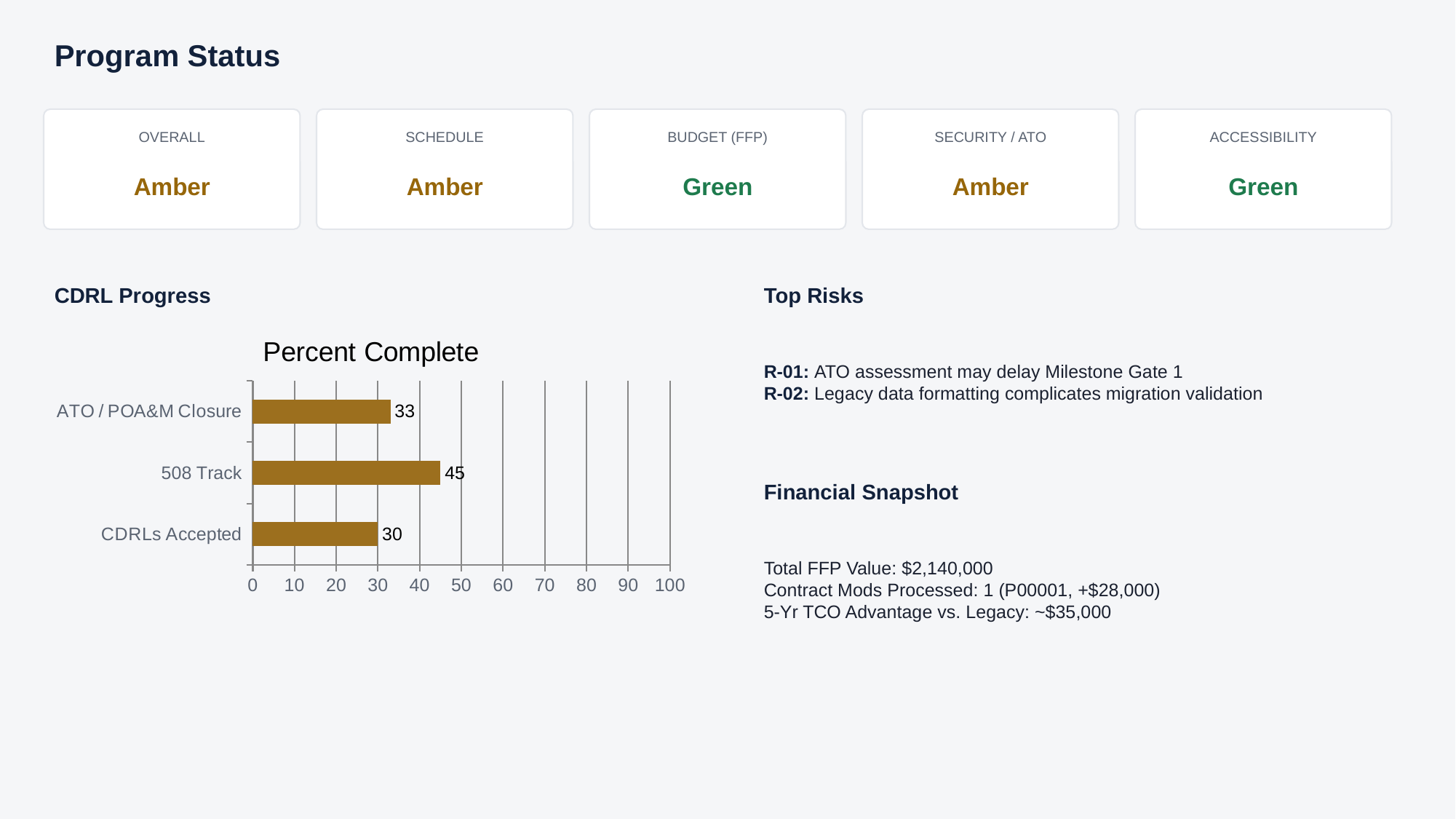

Program Status

OVERALL
SCHEDULE
BUDGET (FFP)
SECURITY / ATO
ACCESSIBILITY
Amber
Amber
Green
Amber
Green
CDRL Progress
Top Risks

### Chart: Percent Complete

| Category | Progress % |
|---|---|
| CDRLs Accepted | 30.0 |
| 508 Track | 45.0 |
| ATO / POA&M Closure | 33.0 |
R-01: ATO assessment may delay Milestone Gate 1
R-02: Legacy data formatting complicates migration validation
Financial Snapshot
Total FFP Value: $2,140,000
Contract Mods Processed: 1 (P00001, +$28,000)
5-Yr TCO Advantage vs. Legacy: ~$35,000